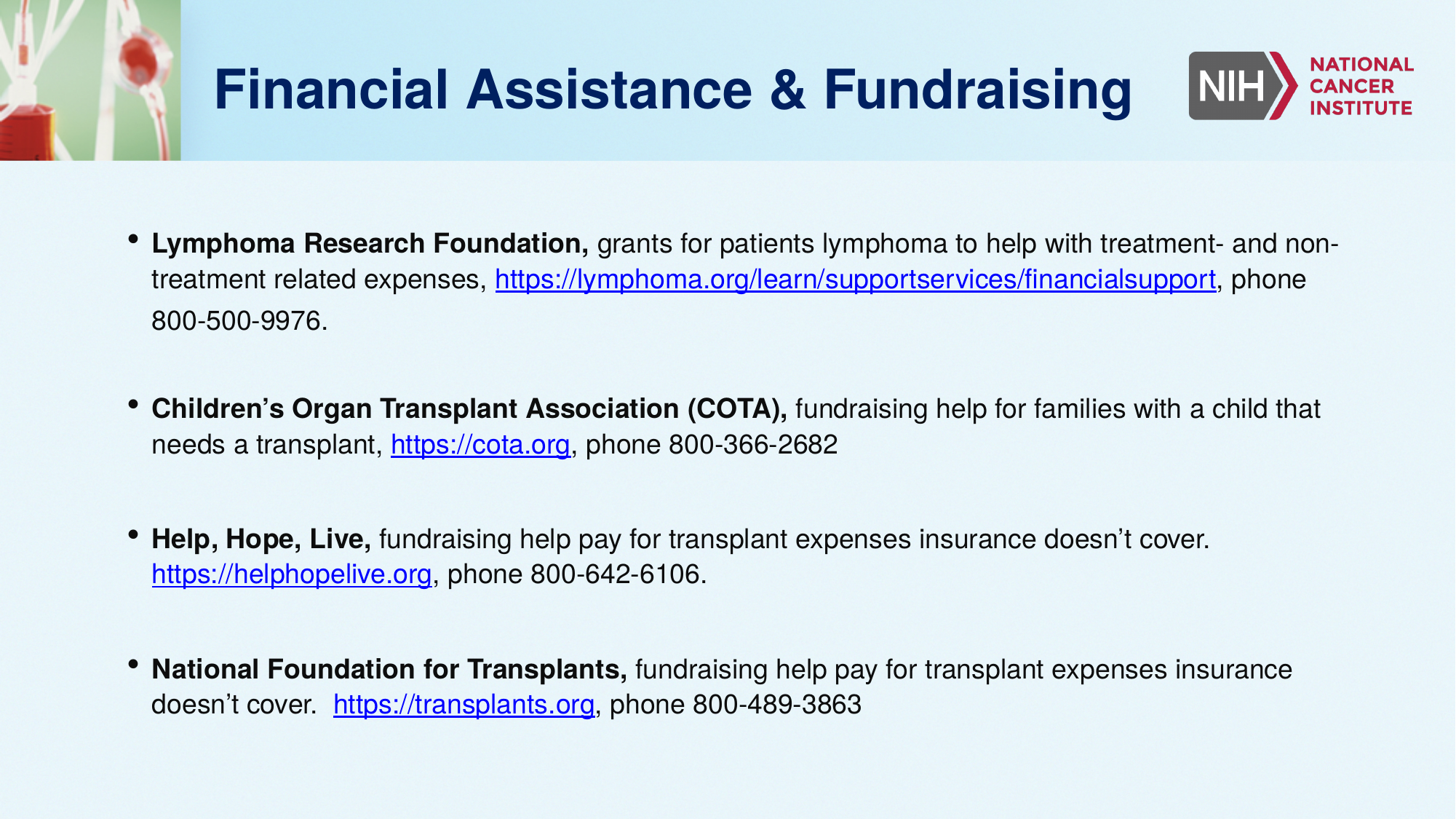

# Financial Assistance & Fundraising
Lymphoma Research Foundation, grants for patients lymphoma to help with treatment- and non-treatment related expenses, https://lymphoma.org/learn/supportservices/financialsupport, phone 800-500-9976.

Children’s Organ Transplant Association (COTA), fundraising help for families with a child that needs a transplant, https://cota.org, phone 800-366-2682

Help, Hope, Live, fundraising help pay for transplant expenses insurance doesn’t cover. https://helphopelive.org, phone 800-642-6106.

National Foundation for Transplants, fundraising help pay for transplant expenses insurance doesn’t cover.  https://transplants.org, phone 800-489-3863